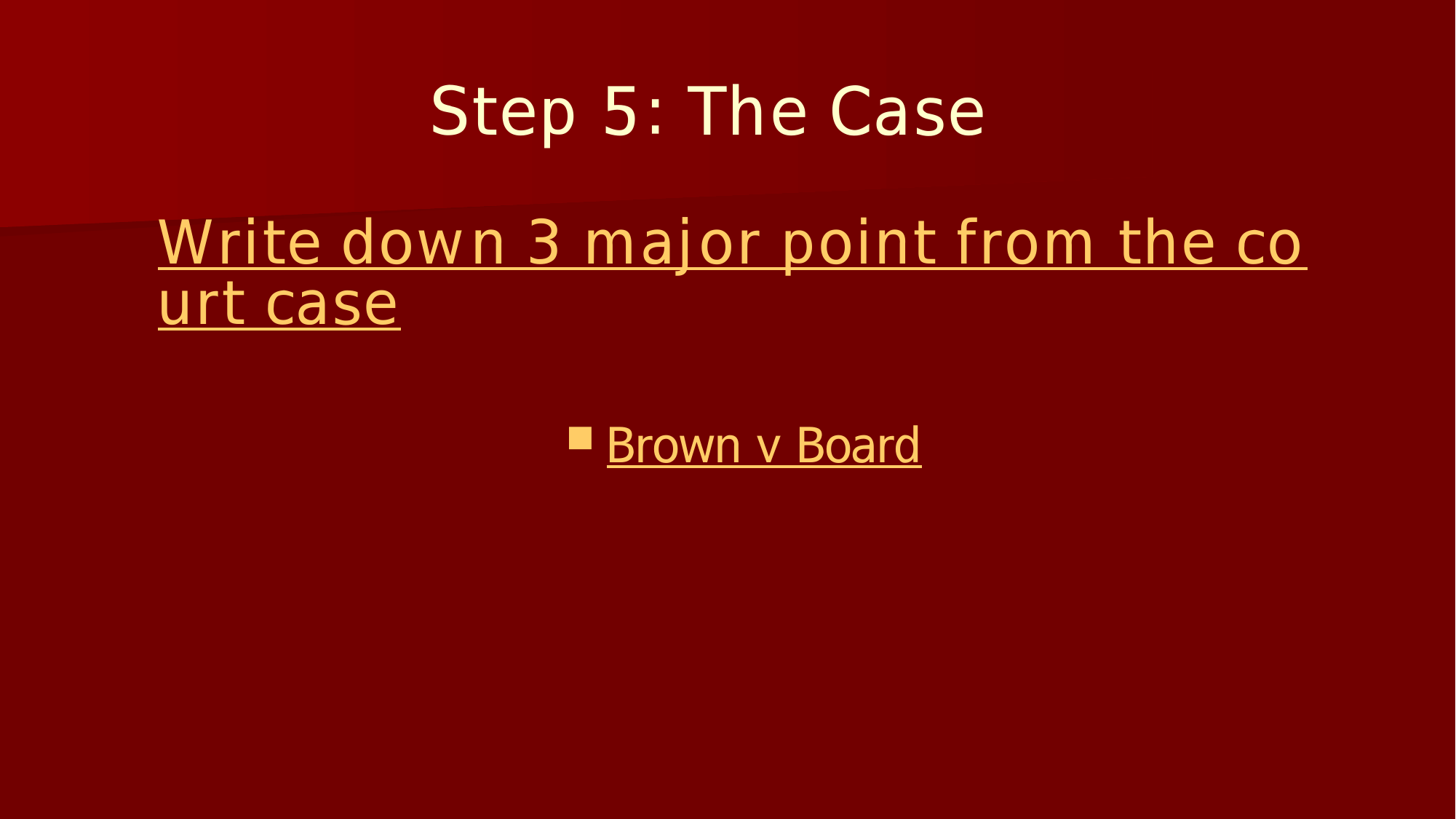

Step 5: The Case
Write down 3 major point from the court case

Brown v Board